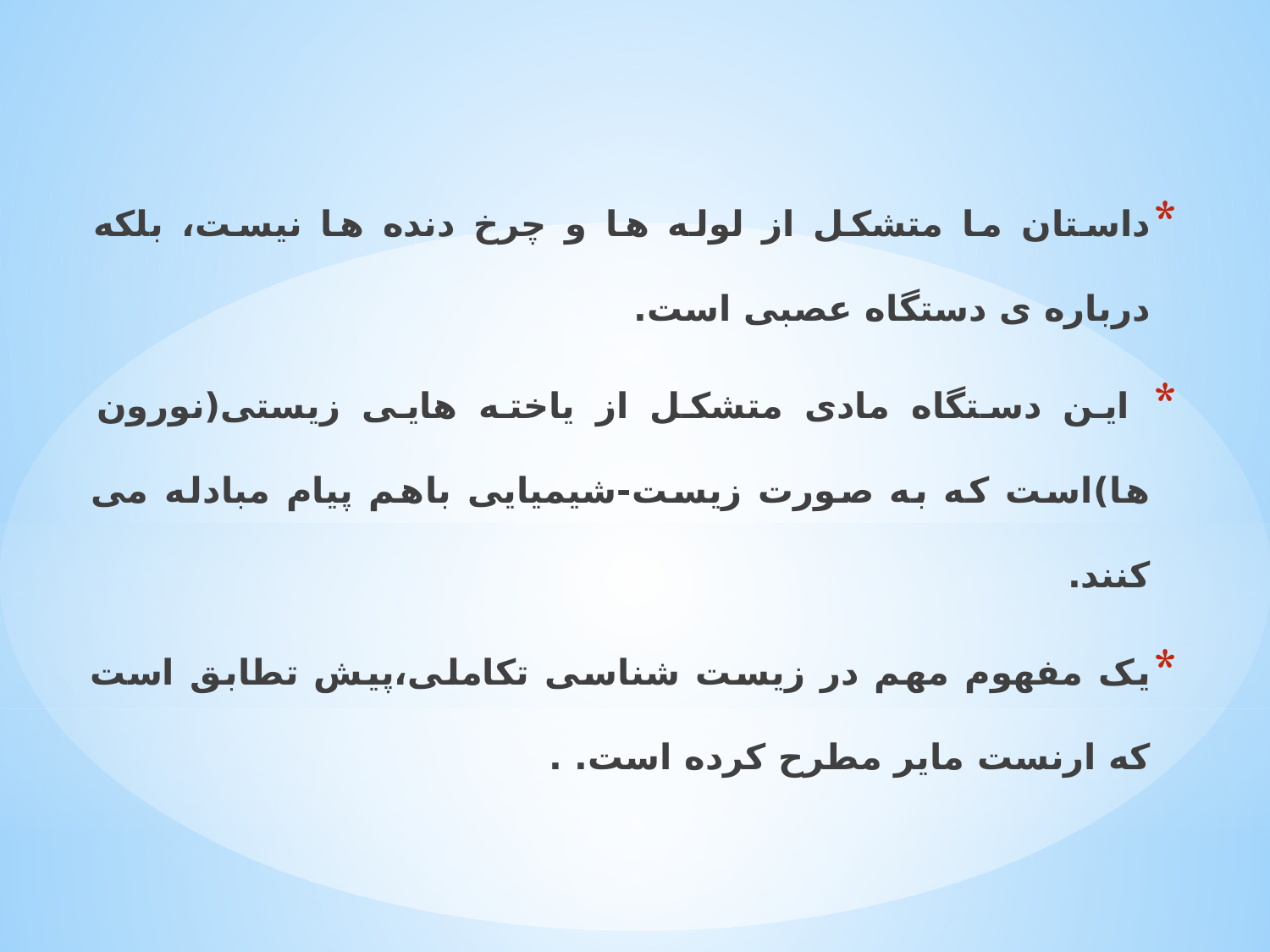

داستان ما متشکل از لوله ها و چرخ دنده ها نیست، بلکه درباره ی دستگاه عصبی است.
 این دستگاه مادی متشکل از یاخته هایی زیستی(نورون ها)است که به صورت زیست-شیمیایی باهم پیام مبادله می کنند.
یک مفهوم مهم در زیست شناسی تکاملی،پیش تطابق است که ارنست مایر مطرح کرده است. .